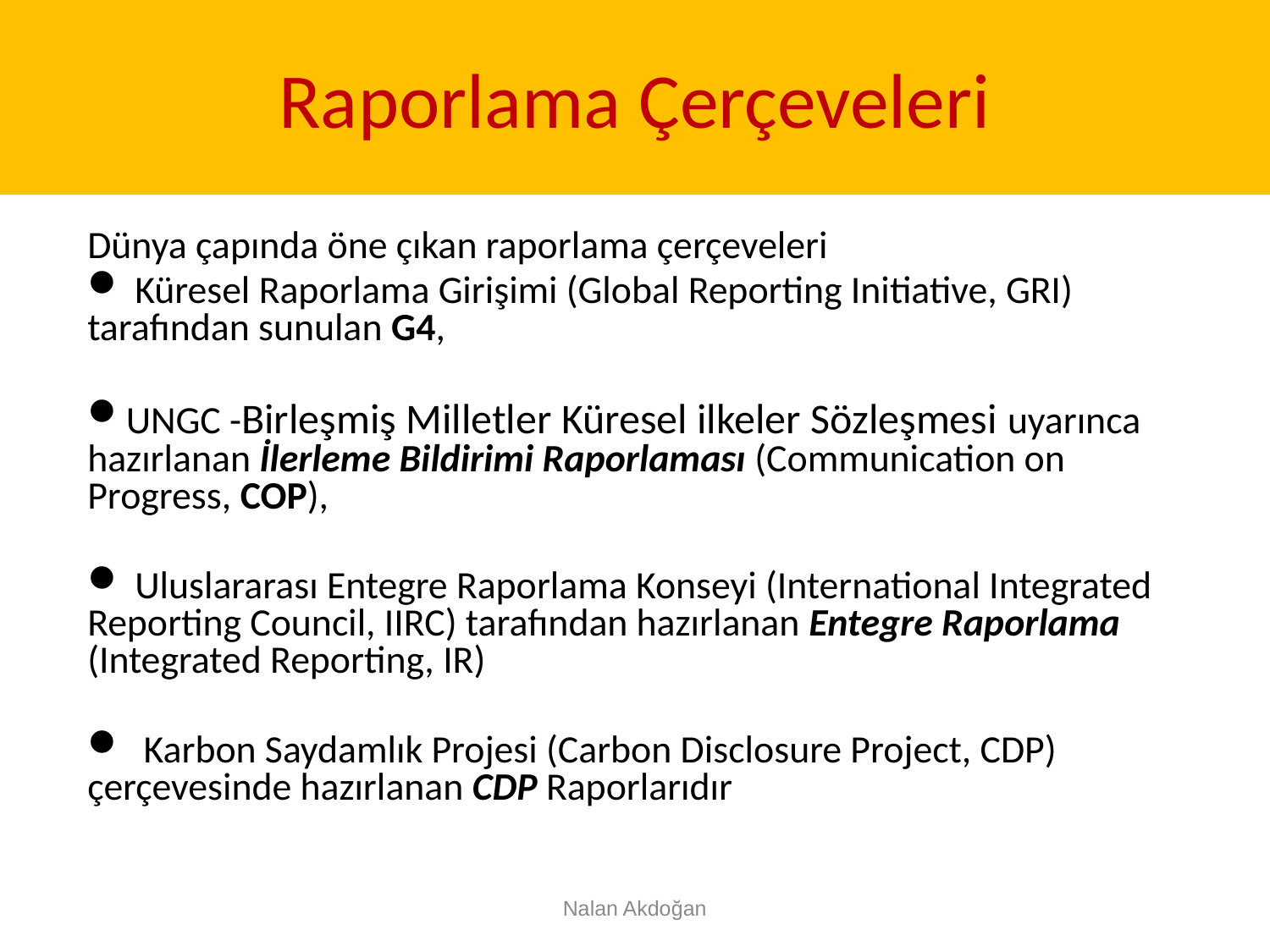

# Raporlama Çerçeveleri
Dünya çapında öne çıkan raporlama çerçeveleri
 Küresel Raporlama Girişimi (Global Reporting Initiative, GRI) tarafından sunulan G4,

UNGC -Birleşmiş Milletler Küresel ilkeler Sözleşmesi uyarınca hazırlanan İlerleme Bildirimi Raporlaması (Communication on Progress, COP),

 Uluslararası Entegre Raporlama Konseyi (International Integrated Reporting Council, IIRC) tarafından hazırlanan Entegre Raporlama (Integrated Reporting, IR)

  Karbon Saydamlık Projesi (Carbon Disclosure Project, CDP) çerçevesinde hazırlanan CDP Raporlarıdır
Nalan Akdoğan